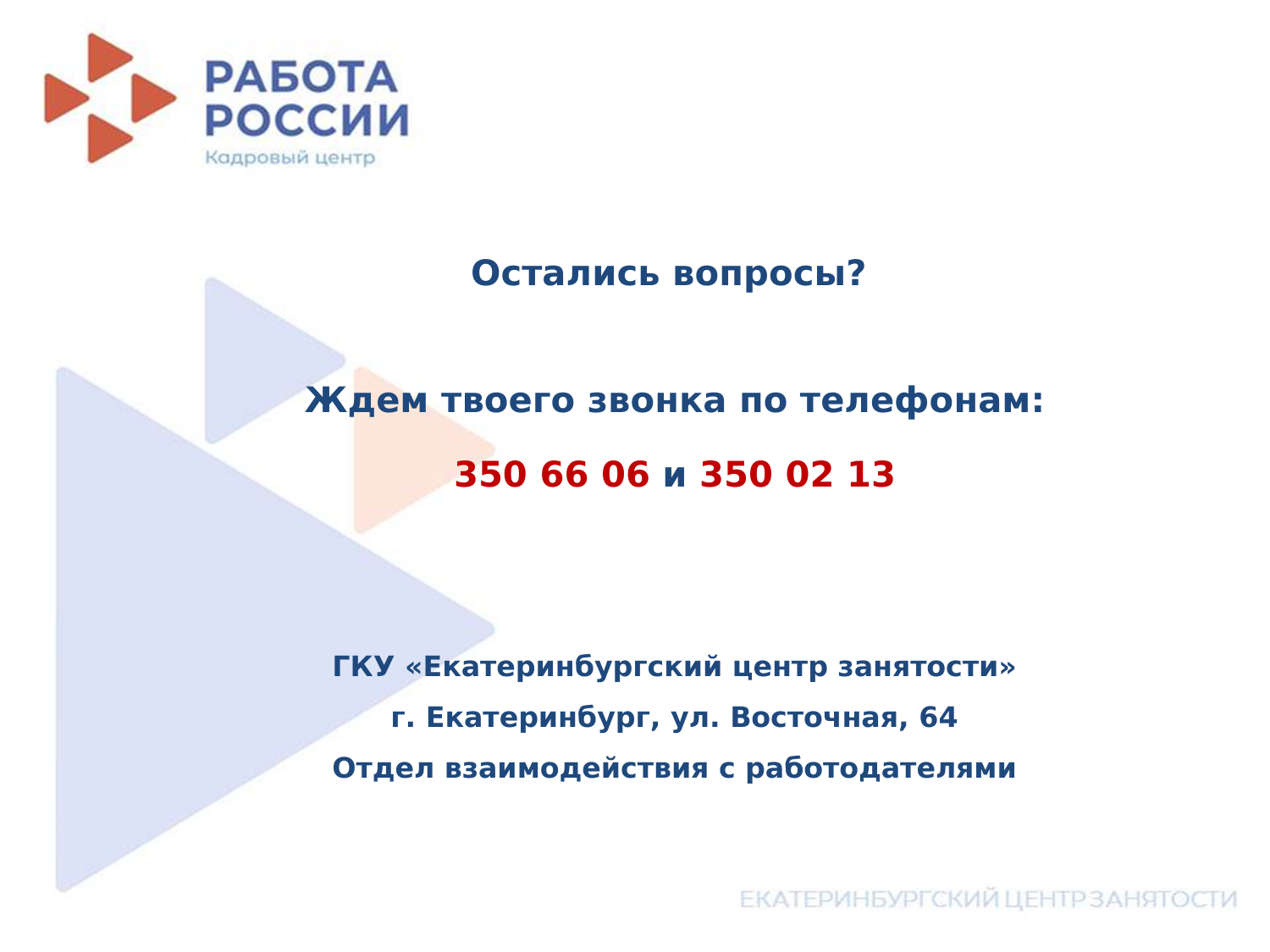

Остались вопросы?

Ждем твоего звонка по телефонам:
350 66 06 и 350 02 13

ГКУ «Екатеринбургский центр занятости»
г. Екатеринбург, ул. Восточная, 64
Отдел взаимодействия с работодателями